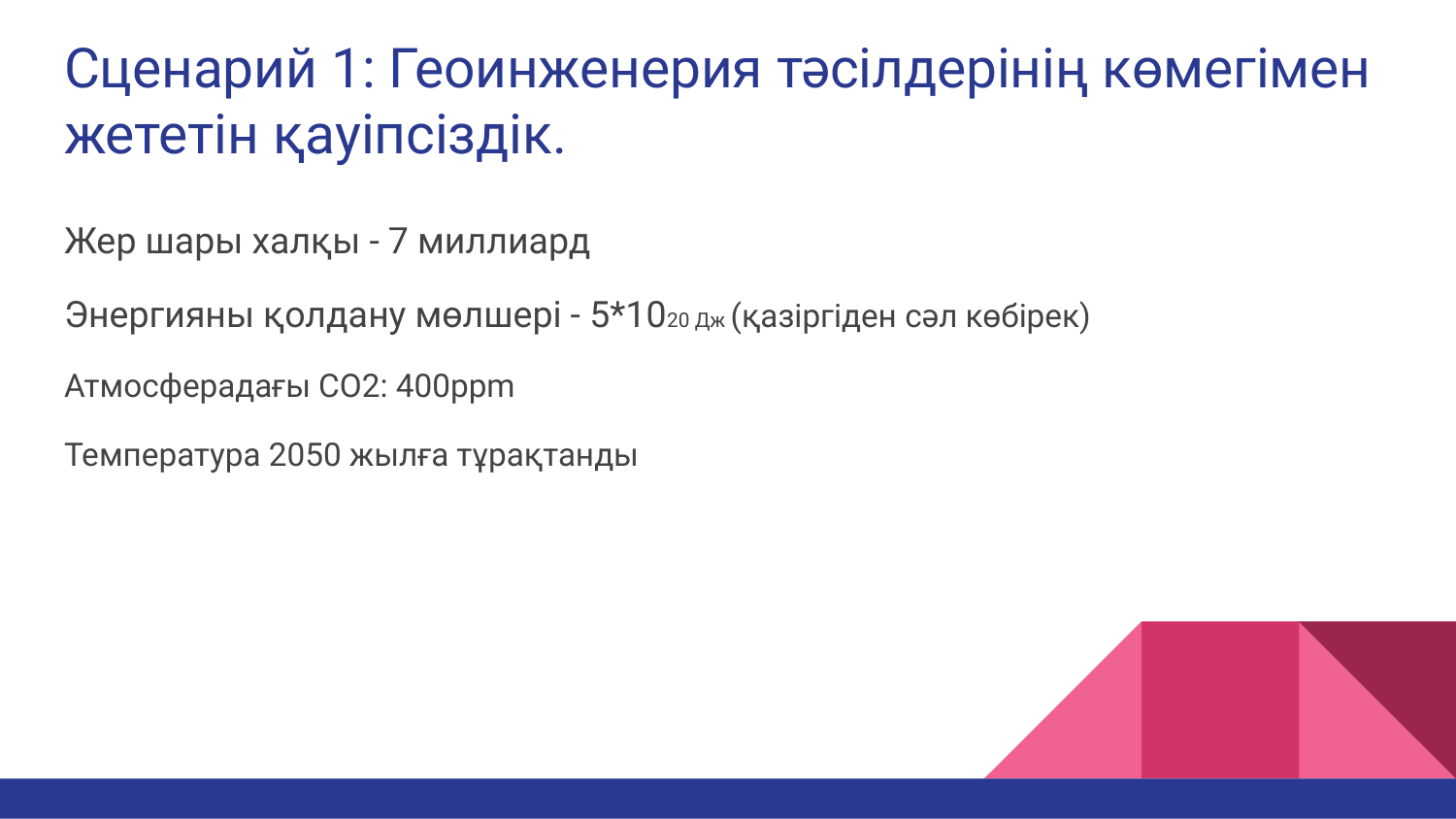

# Сценарий 1: Геоинженерия тәсілдерінің көмегімен жететін қауіпсіздік.
Жер шары халқы - 7 миллиард
Энергияны қолдану мөлшері - 5*1020 Дж (қазіргіден сәл көбірек)
Атмосферадағы СО2: 400ppm
Температура 2050 жылға тұрақтанды